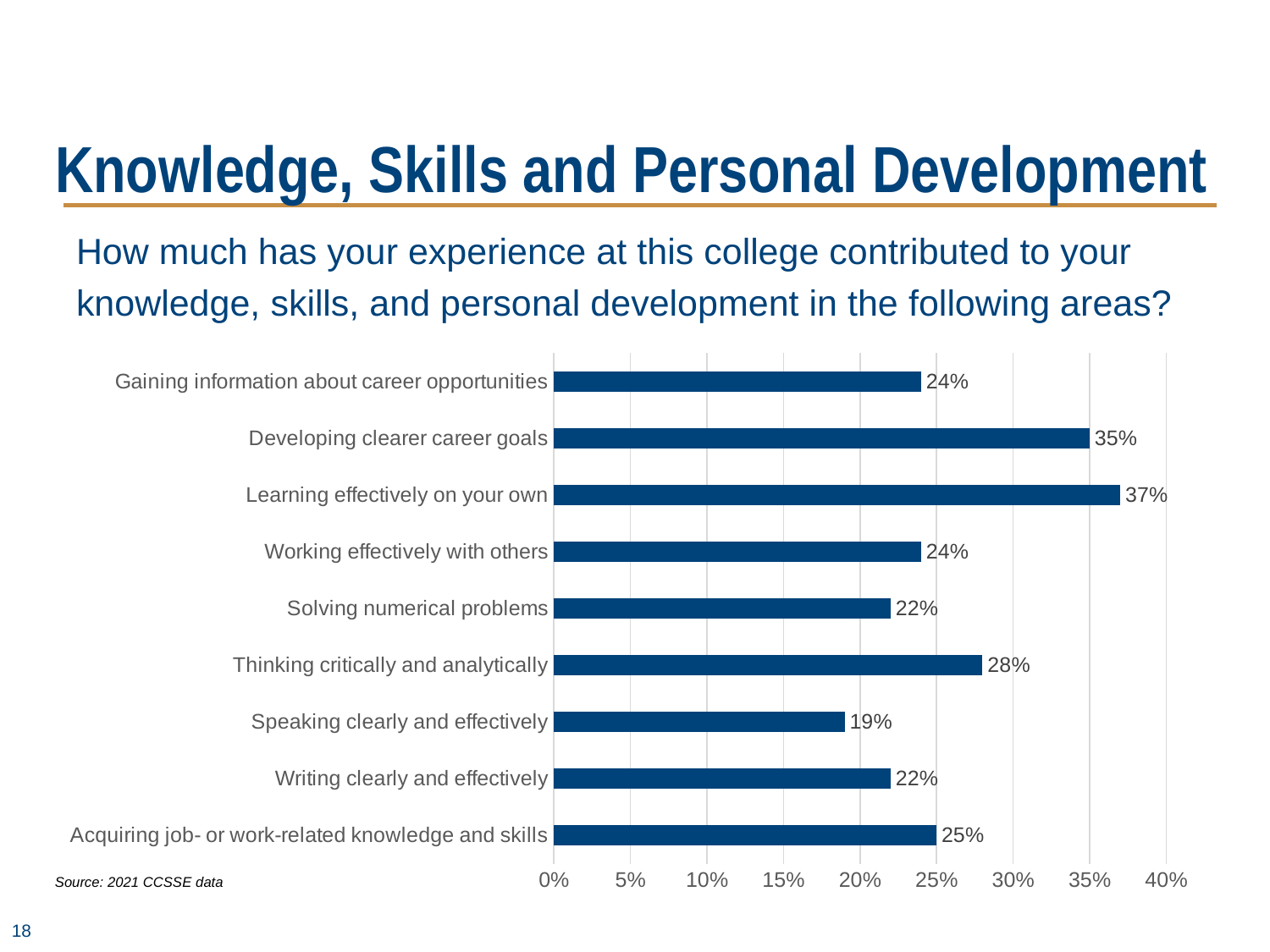

# Knowledge, Skills and Personal Development
How much has your experience at this college contributed to your
knowledge, skills, and personal development in the following areas?

### Chart

| Category | College Name |
|---|---|
| Acquiring job- or work-related knowledge and skills | 0.25 |
| Writing clearly and effectively | 0.22 |
| Speaking clearly and effectively | 0.19 |
| Thinking critically and analytically | 0.28 |
| Solving numerical problems | 0.22 |
| Working effectively with others | 0.24 |
| Learning effectively on your own | 0.37 |
| Developing clearer career goals | 0.35 |
| Gaining information about career opportunities | 0.24 |
Source: 2021 CCSSE data
18